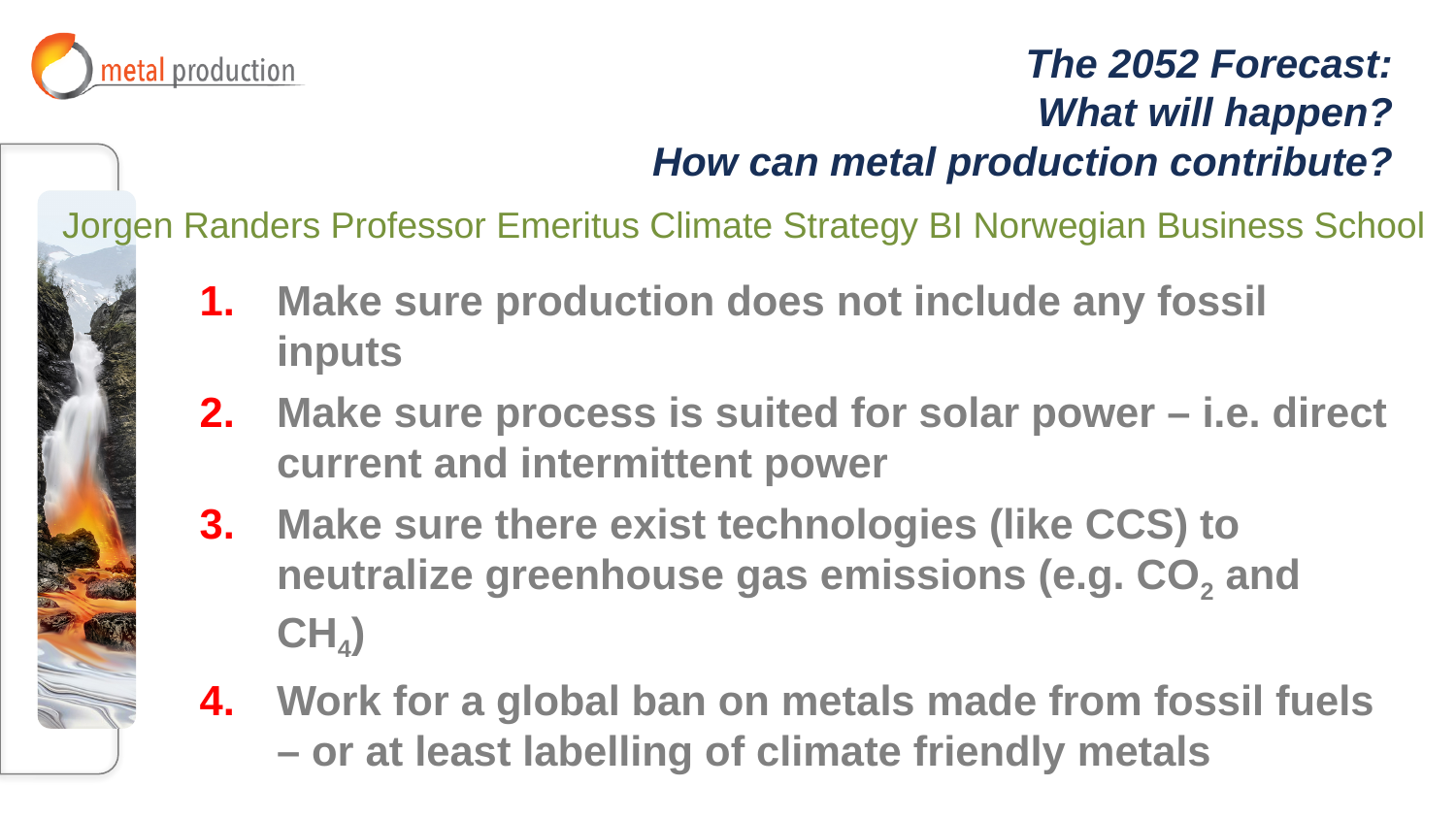

# The 2052 Forecast: What will happen? How can metal production contribute?
Jorgen Randers Professor Emeritus Climate Strategy BI Norwegian Business School
Make sure production does not include any fossil inputs
Make sure process is suited for solar power – i.e. direct current and intermittent power
Make sure there exist technologies (like CCS) to neutralize greenhouse gas emissions (e.g. CO2 and CH4)
Work for a global ban on metals made from fossil fuels – or at least labelling of climate friendly metals